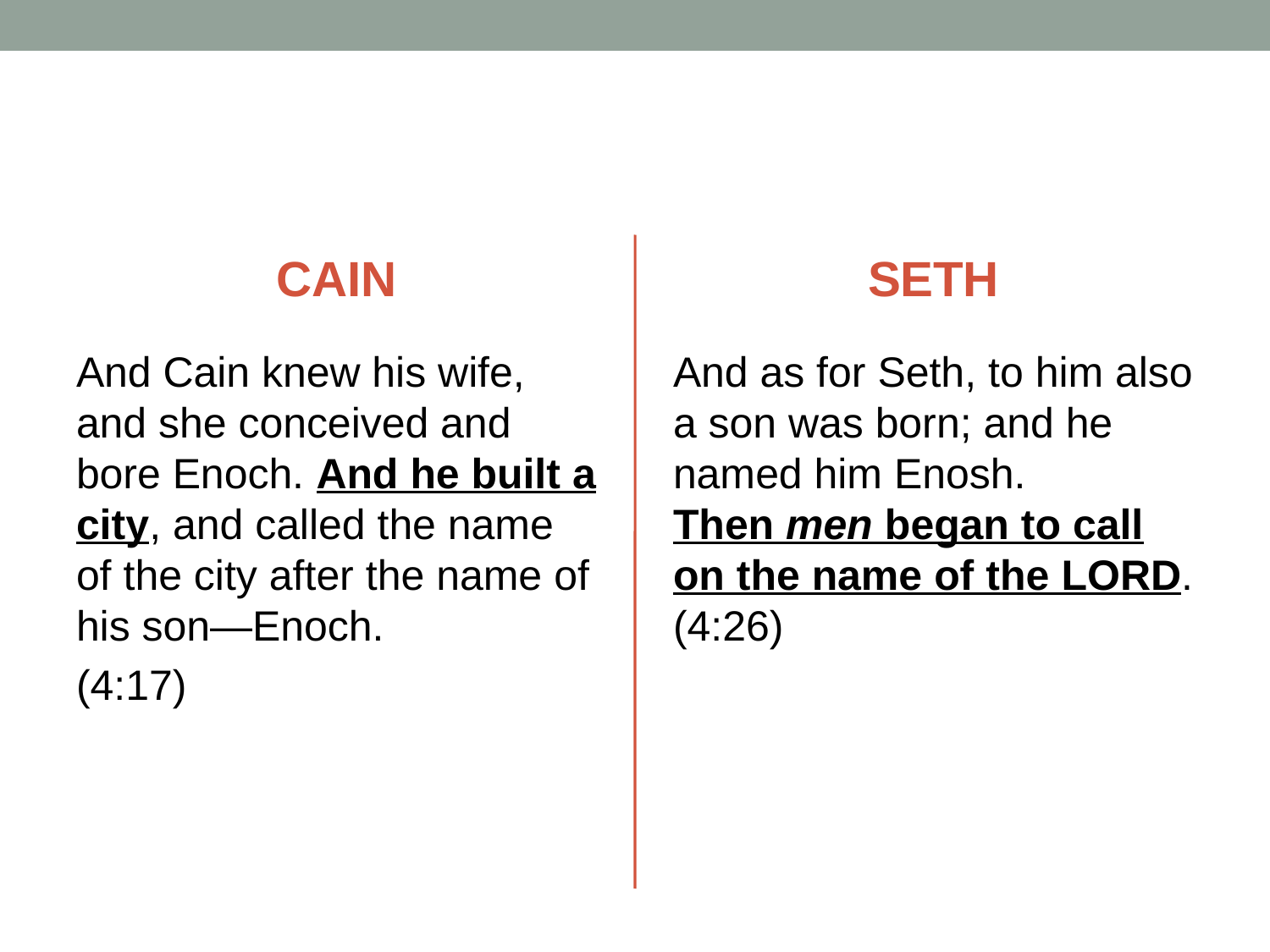

CAIN
SETH
And Cain knew his wife, and she conceived and bore Enoch. And he built a city, and called the name of the city after the name of his son—Enoch.
(4:17)
And as for Seth, to him also a son was born; and he named him Enosh. Then men began to call on the name of the Lord. (4:26)